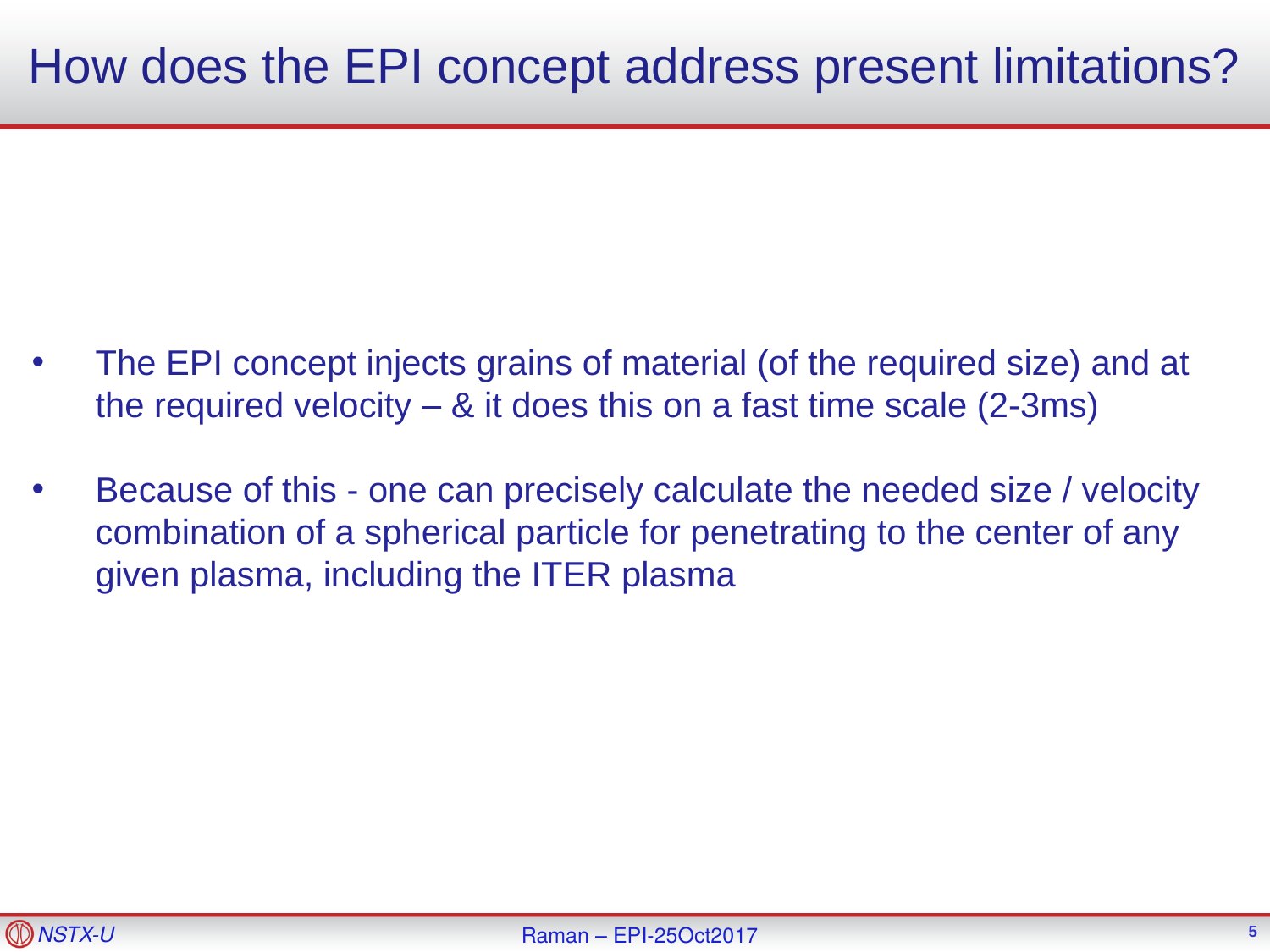

# How does the EPI concept address present limitations?

The EPI concept injects grains of material (of the required size) and at the required velocity – & it does this on a fast time scale (2-3ms)

Because of this - one can precisely calculate the needed size / velocity combination of a spherical particle for penetrating to the center of any given plasma, including the ITER plasma

5